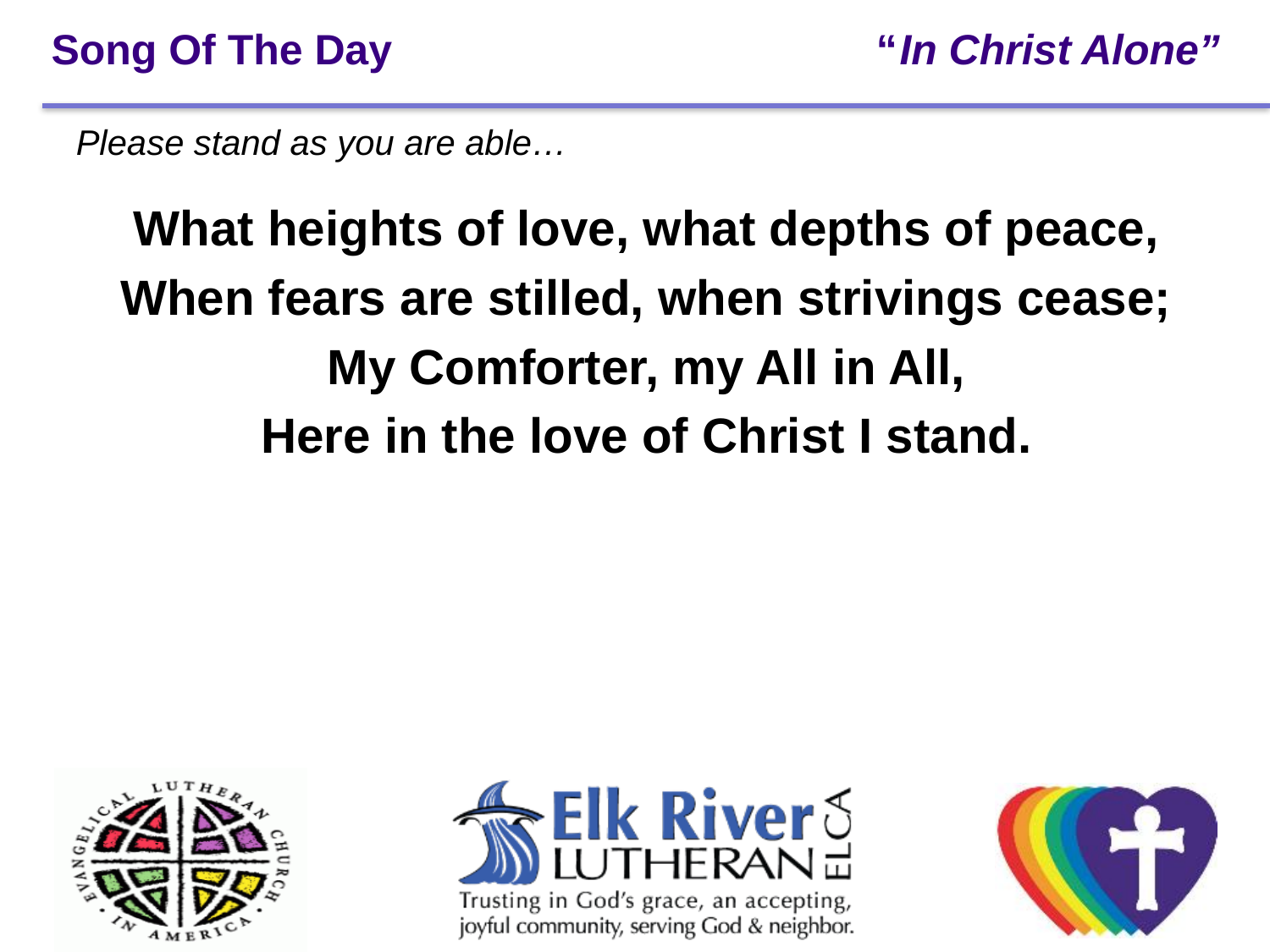

# Song Of The Day                                         “In Christ Alone”
Please stand as you are able…
What heights of love, what depths of peace,
When fears are stilled, when strivings cease;
My Comforter, my All in All,
Here in the love of Christ I stand.